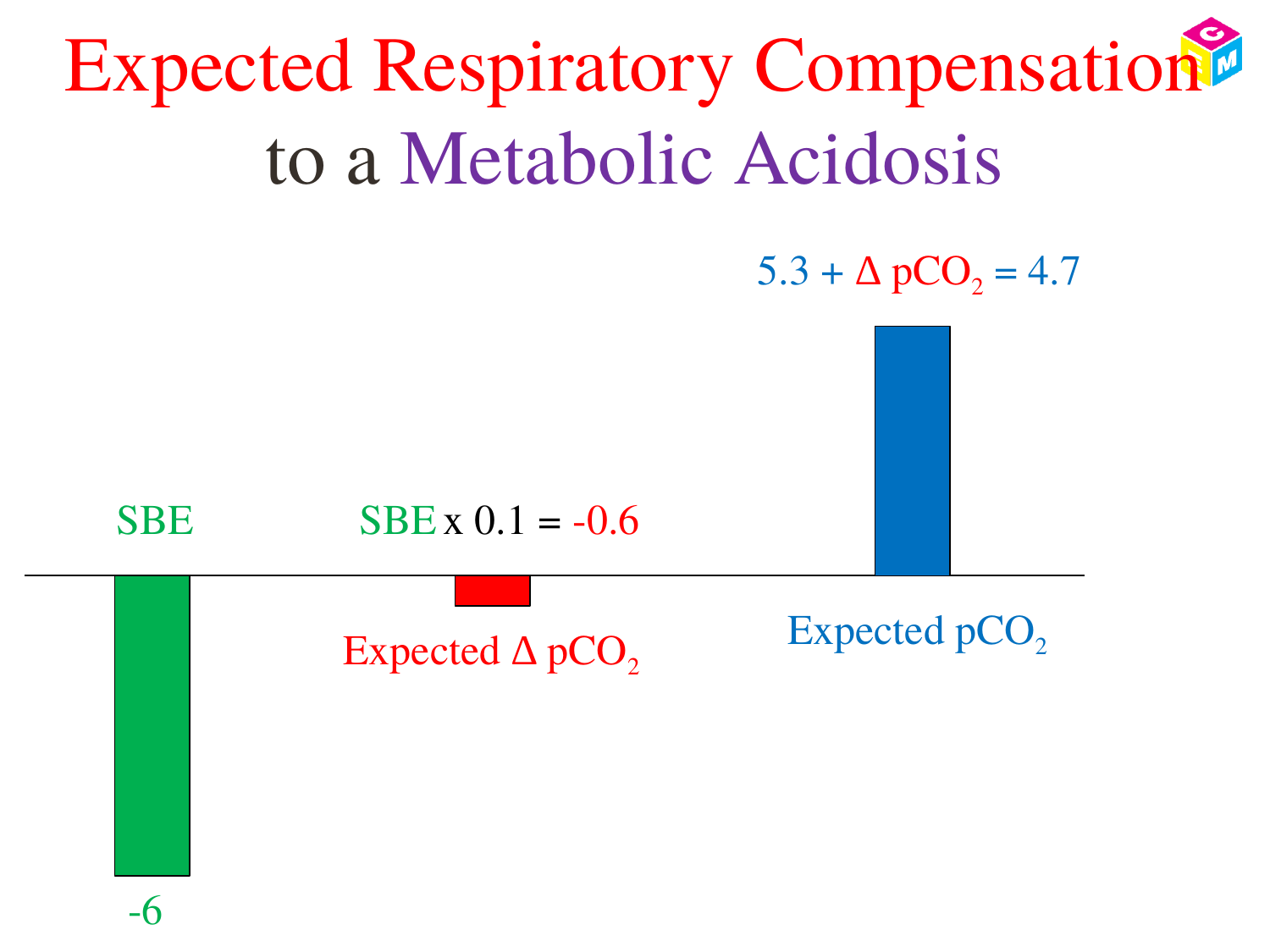

# Expected Respiratory Compensation to a Metabolic Acidosis
5.3 + ∆ pCO2 = 4.7

SBE
SBE x 0.1 = -0.6

Expected pCO2
Expected ∆ pCO2
-6